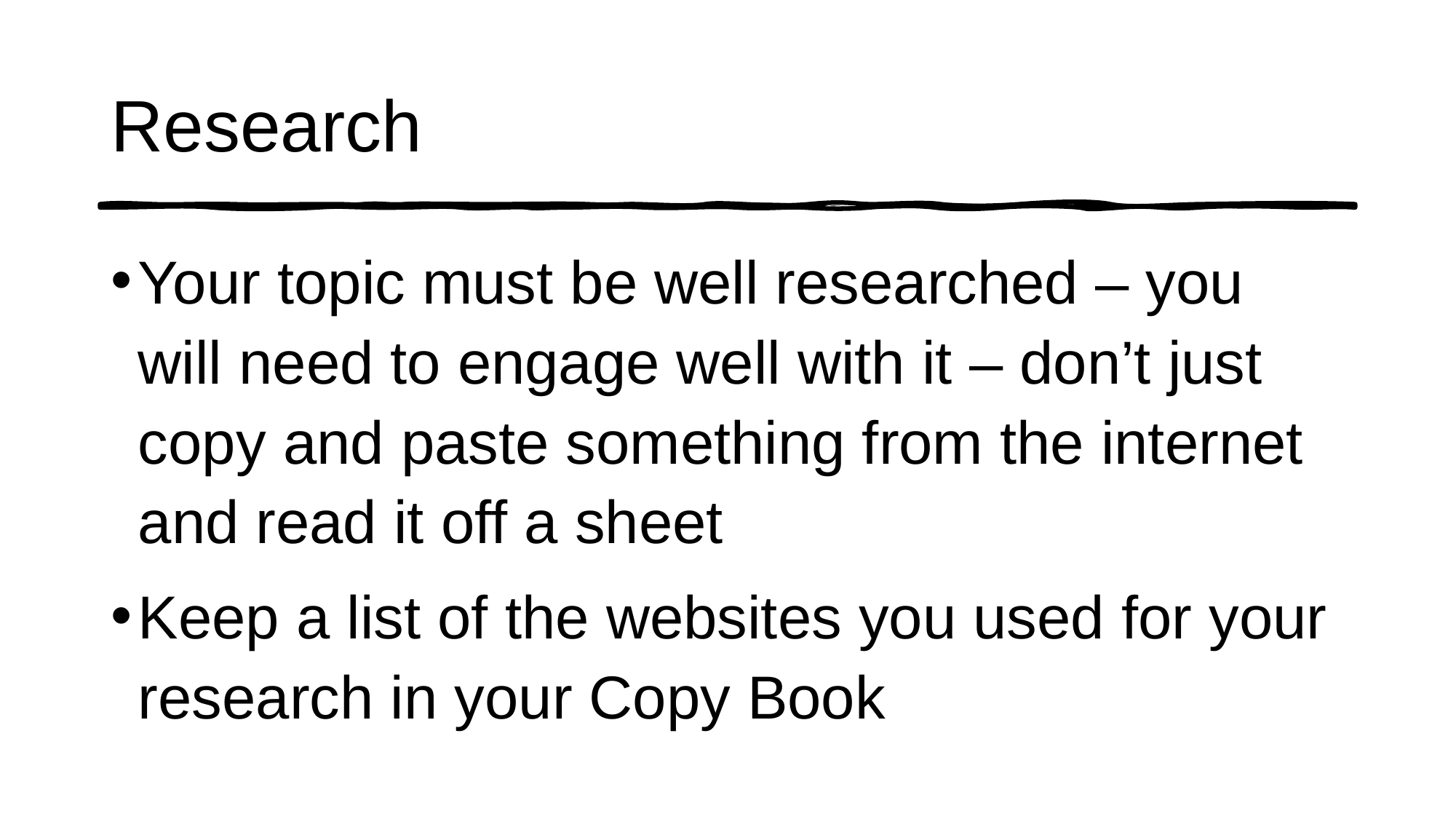

# Research
Your topic must be well researched – you will need to engage well with it – don’t just copy and paste something from the internet and read it off a sheet
Keep a list of the websites you used for your research in your Copy Book